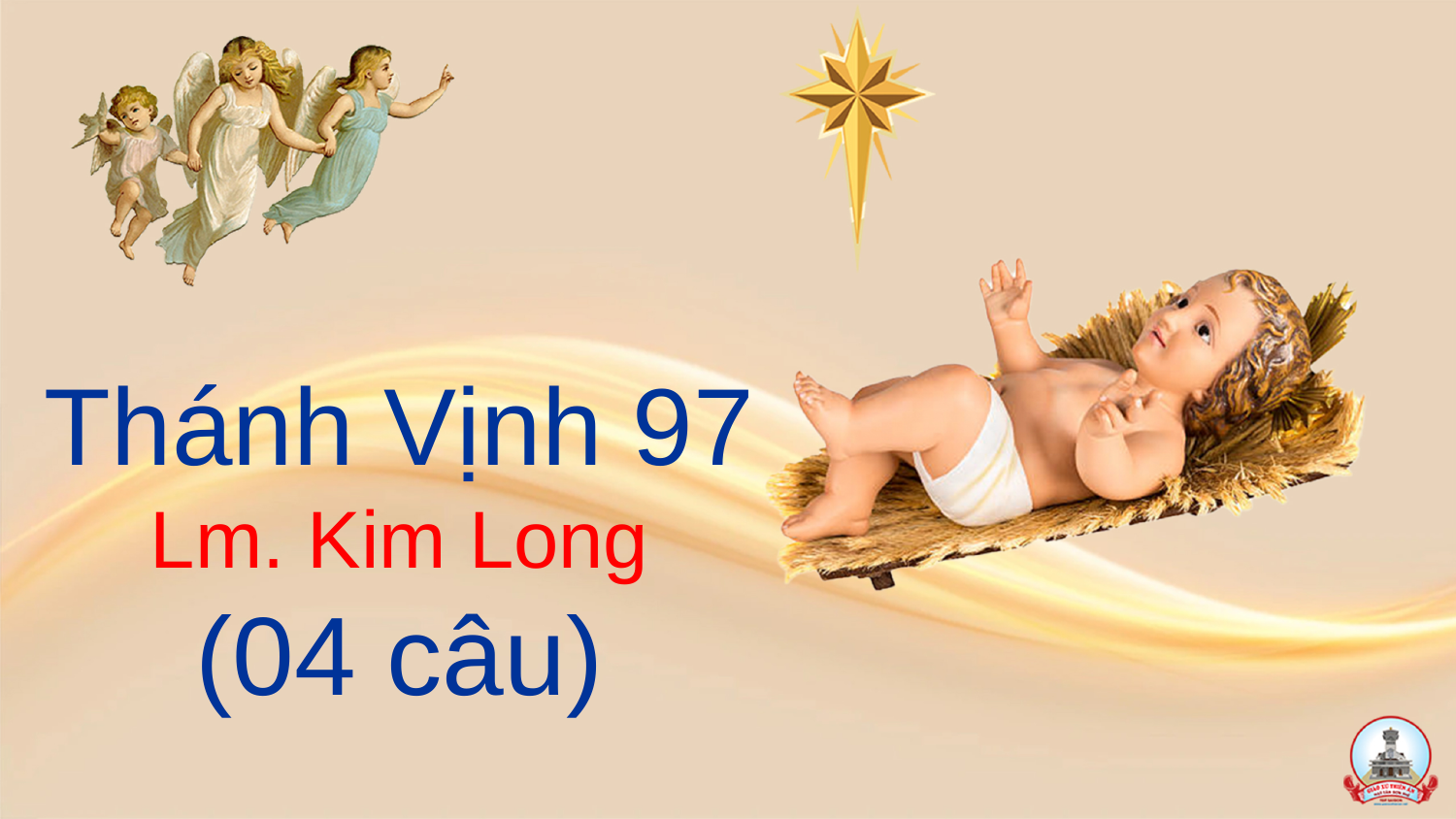

Thánh Vịnh 97
Lm. Kim Long
(04 câu)